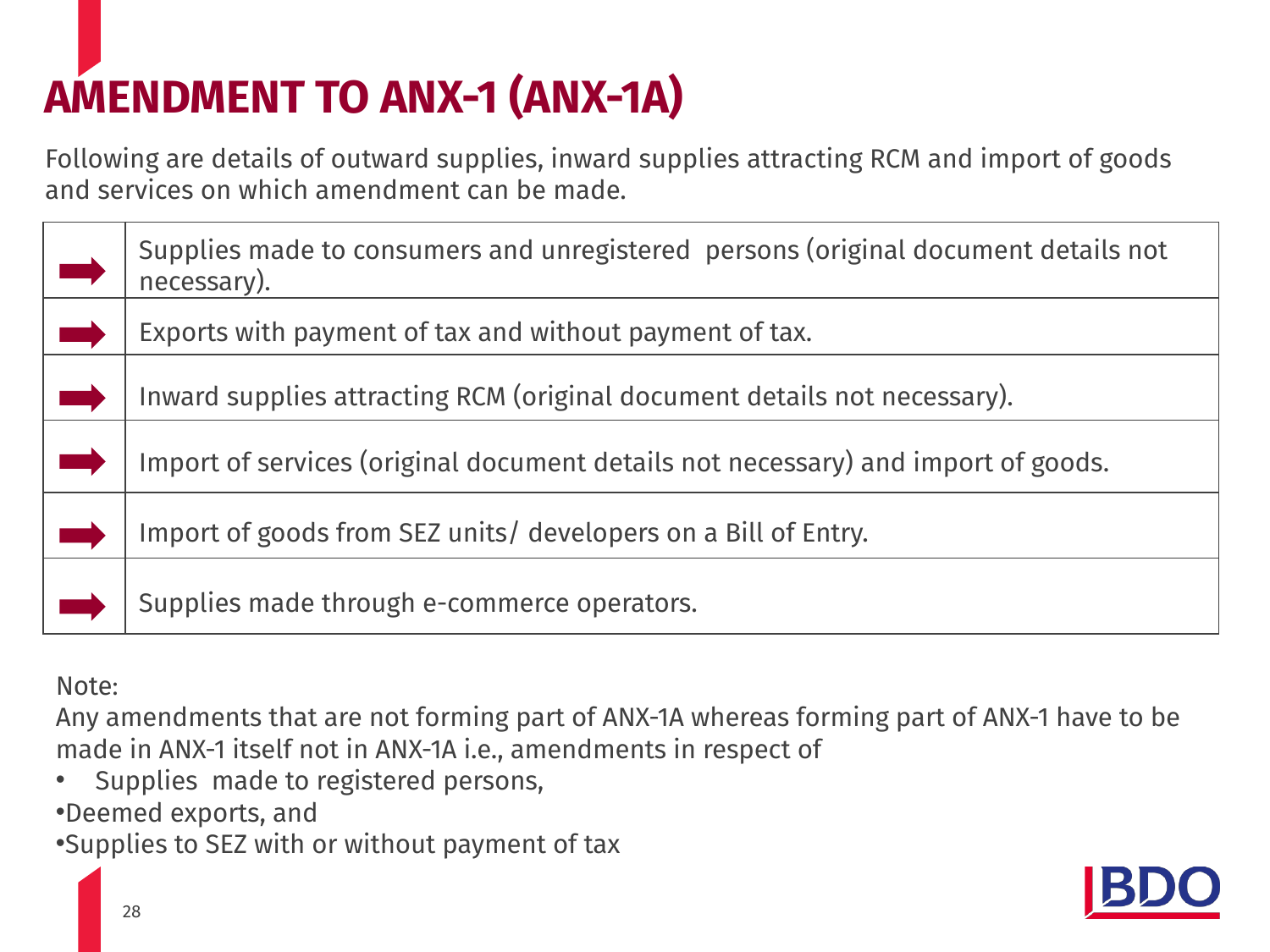

# AMENDMENT TO ANX-1 (ANX-1A)
Following are details of outward supplies, inward supplies attracting RCM and import of goods and services on which amendment can be made.
|  | Supplies made to consumers and unregistered persons (original document details not necessary). |
| --- | --- |
|  | Exports with payment of tax and without payment of tax. |
|  | Inward supplies attracting RCM (original document details not necessary). |
|  | Import of services (original document details not necessary) and import of goods. |
|  | Import of goods from SEZ units/ developers on a Bill of Entry. |
|  | Supplies made through e-commerce operators. |

Note:
Any amendments that are not forming part of ANX-1A whereas forming part of ANX-1 have to be made in ANX-1 itself not in ANX-1A i.e., amendments in respect of
Supplies  made to registered persons,
Deemed exports, and
Supplies to SEZ with or without payment of tax
28